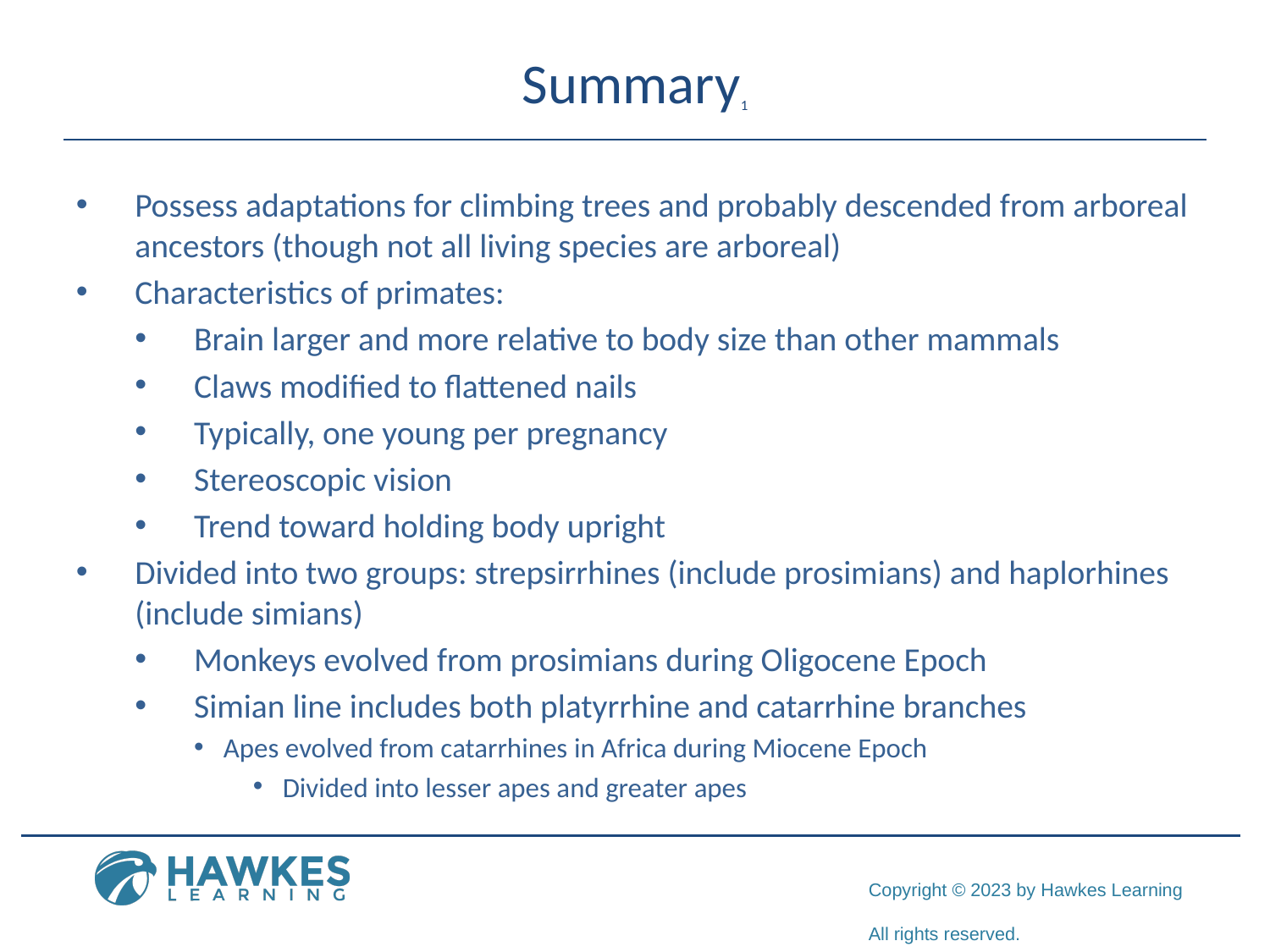

# Summary1
Possess adaptations for climbing trees and probably descended from arboreal ancestors (though not all living species are arboreal)
Characteristics of primates:
Brain larger and more relative to body size than other mammals
Claws modified to flattened nails
Typically, one young per pregnancy
Stereoscopic vision
Trend toward holding body upright
Divided into two groups: strepsirrhines (include prosimians) and haplorhines (include simians)
Monkeys evolved from prosimians during Oligocene Epoch
Simian line includes both platyrrhine and catarrhine branches
Apes evolved from catarrhines in Africa during Miocene Epoch
Divided into lesser apes and greater apes